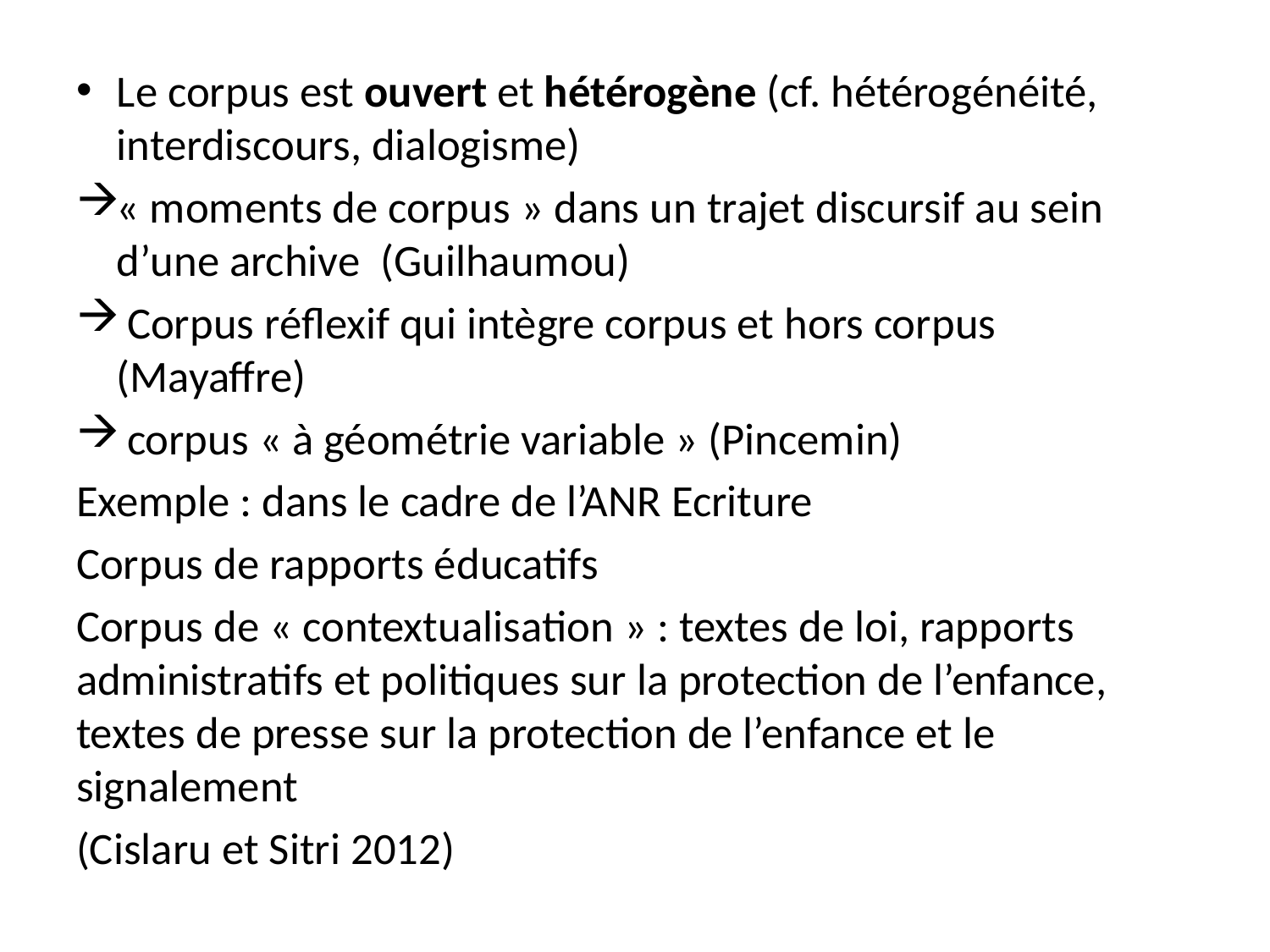

Le corpus est ouvert et hétérogène (cf. hétérogénéité, interdiscours, dialogisme)
« moments de corpus » dans un trajet discursif au sein d’une archive  (Guilhaumou)
 Corpus réflexif qui intègre corpus et hors corpus  (Mayaffre)
 corpus « à géométrie variable » (Pincemin)
Exemple : dans le cadre de l’ANR Ecriture
Corpus de rapports éducatifs
Corpus de « contextualisation » : textes de loi, rapports administratifs et politiques sur la protection de l’enfance, textes de presse sur la protection de l’enfance et le signalement
(Cislaru et Sitri 2012)